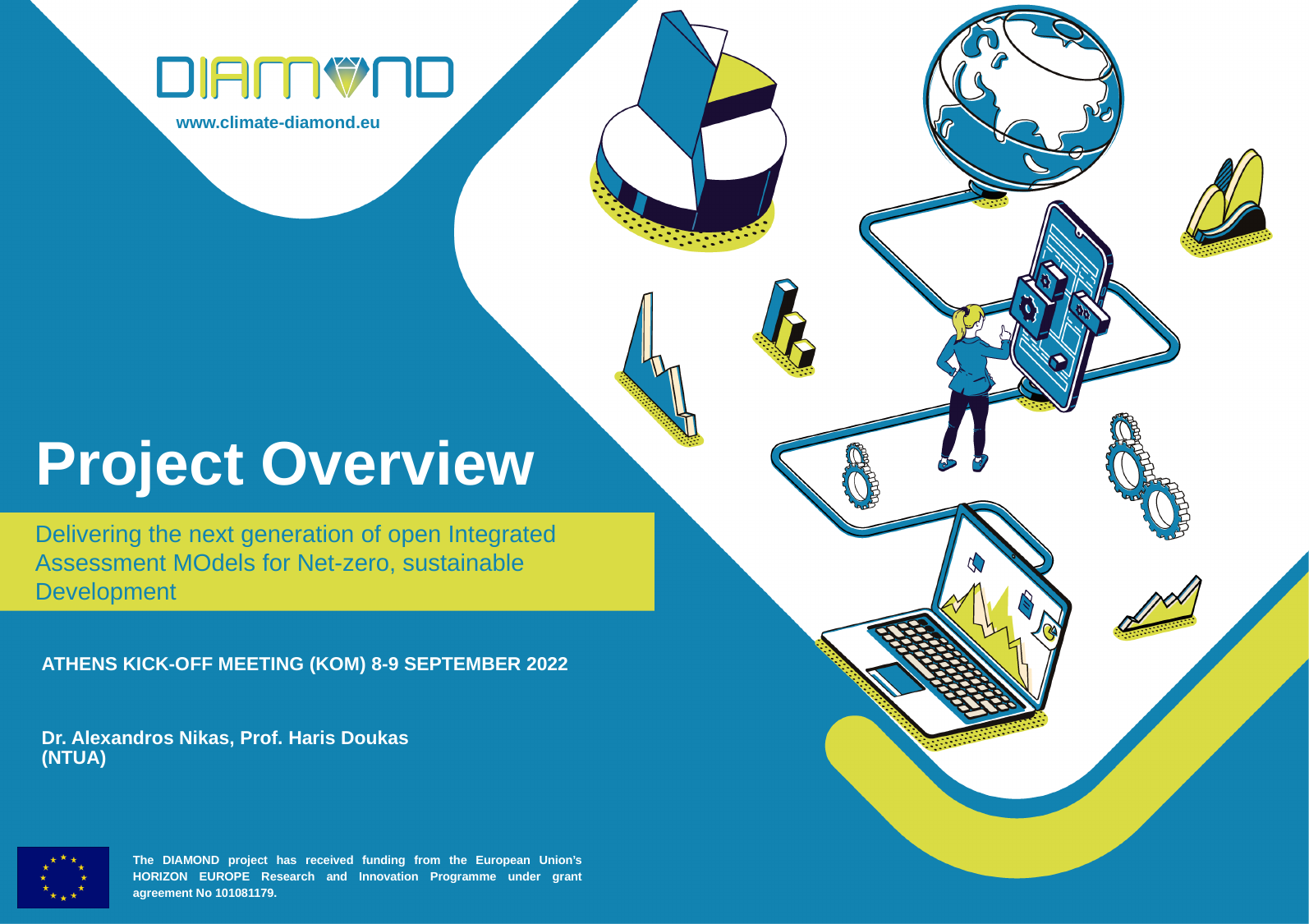

www.climate-diamond.eu
Project Overview

Delivering the next generation of open Integrated Assessment MΟdels for Net-zero, sustainable Development
ATHENS KICK-OFF MEETING (KOM) 8-9 SEPTEMBER 2022
Dr. Alexandros Nikas, Prof. Haris Doukas (NTUA)